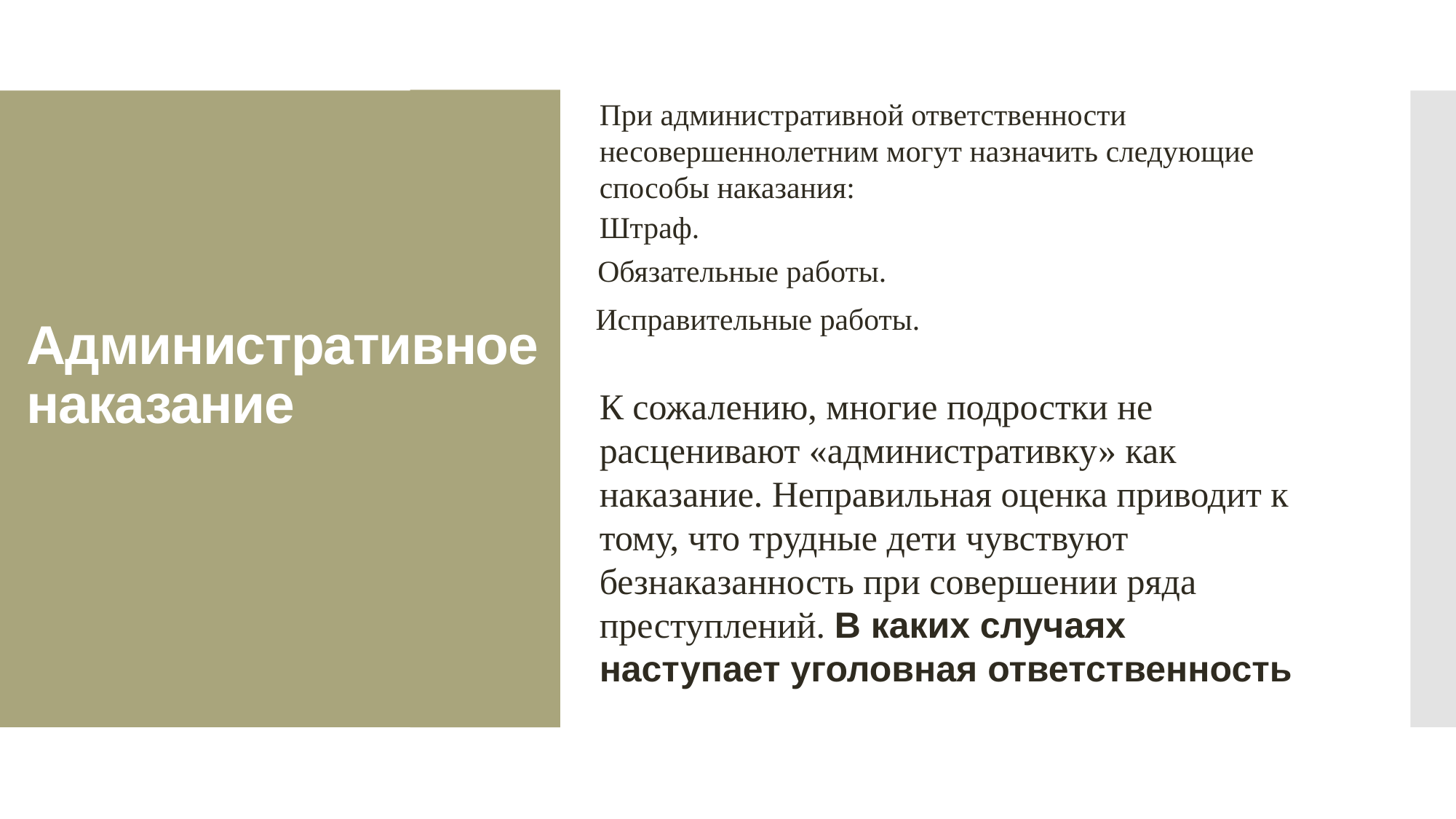

# Административное наказание

При административной ответственности несовершеннолетним могут назначить следующие способы наказания:
Штраф.
Обязательные работы.
Исправительные работы.
К сожалению, многие подростки не расценивают «административку» как наказание. Неправильная оценка приводит к тому, что трудные дети чувствуют безнаказанность при совершении ряда преступлений. В каких случаях наступает уголовная ответственность